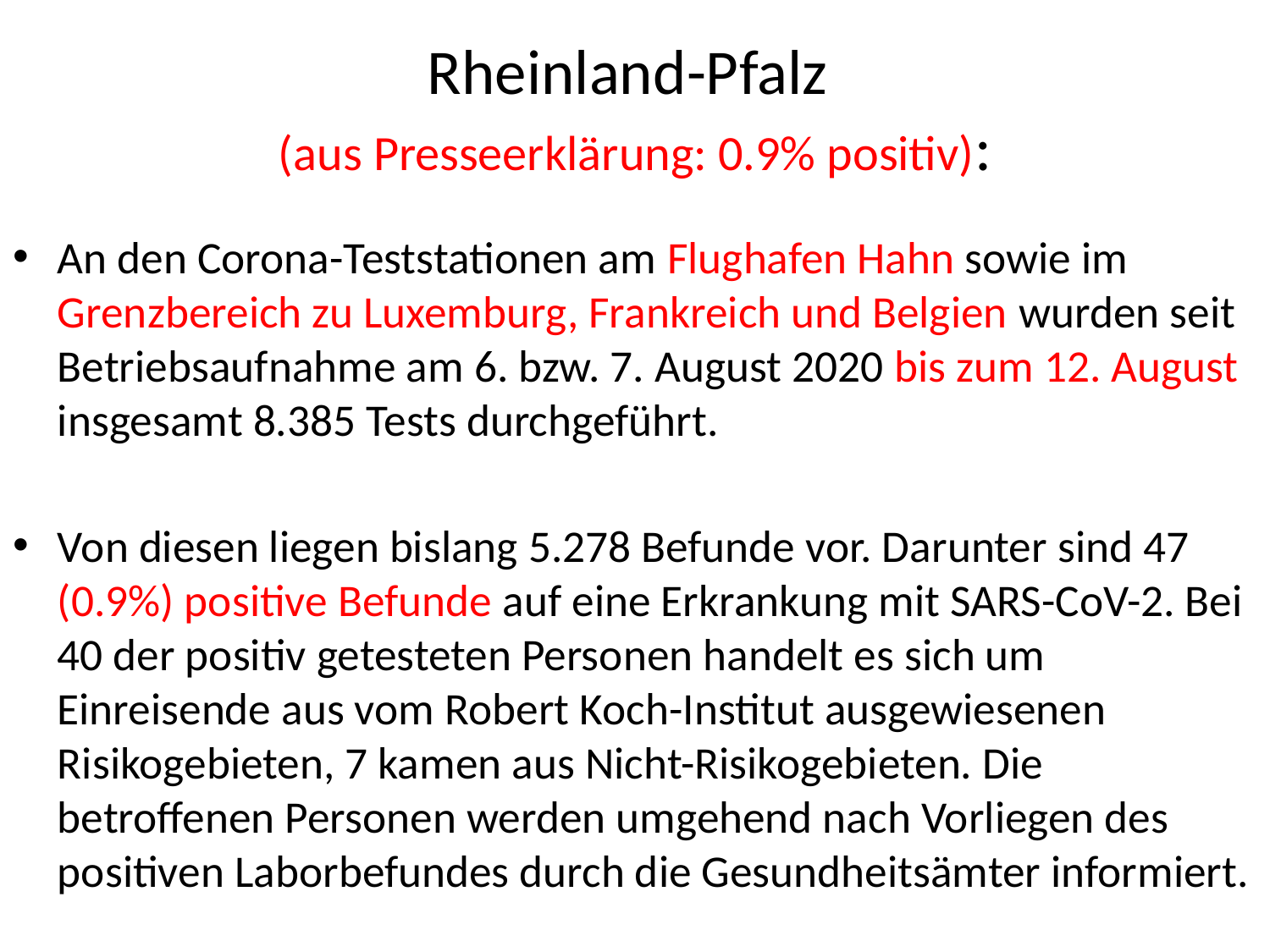

# Rheinland-Pfalz (aus Presseerklärung: 0.9% positiv):
An den Corona-Teststationen am Flughafen Hahn sowie im Grenzbereich zu Luxemburg, Frankreich und Belgien wurden seit Betriebsaufnahme am 6. bzw. 7. August 2020 bis zum 12. August insgesamt 8.385 Tests durchgeführt.

Von diesen liegen bislang 5.278 Befunde vor. Darunter sind 47 (0.9%) positive Befunde auf eine Erkrankung mit SARS-CoV-2. Bei 40 der positiv getesteten Personen handelt es sich um Einreisende aus vom Robert Koch-Institut ausgewiesenen Risikogebieten, 7 kamen aus Nicht-Risikogebieten. Die betroffenen Personen werden umgehend nach Vorliegen des positiven Laborbefundes durch die Gesundheitsämter informiert.